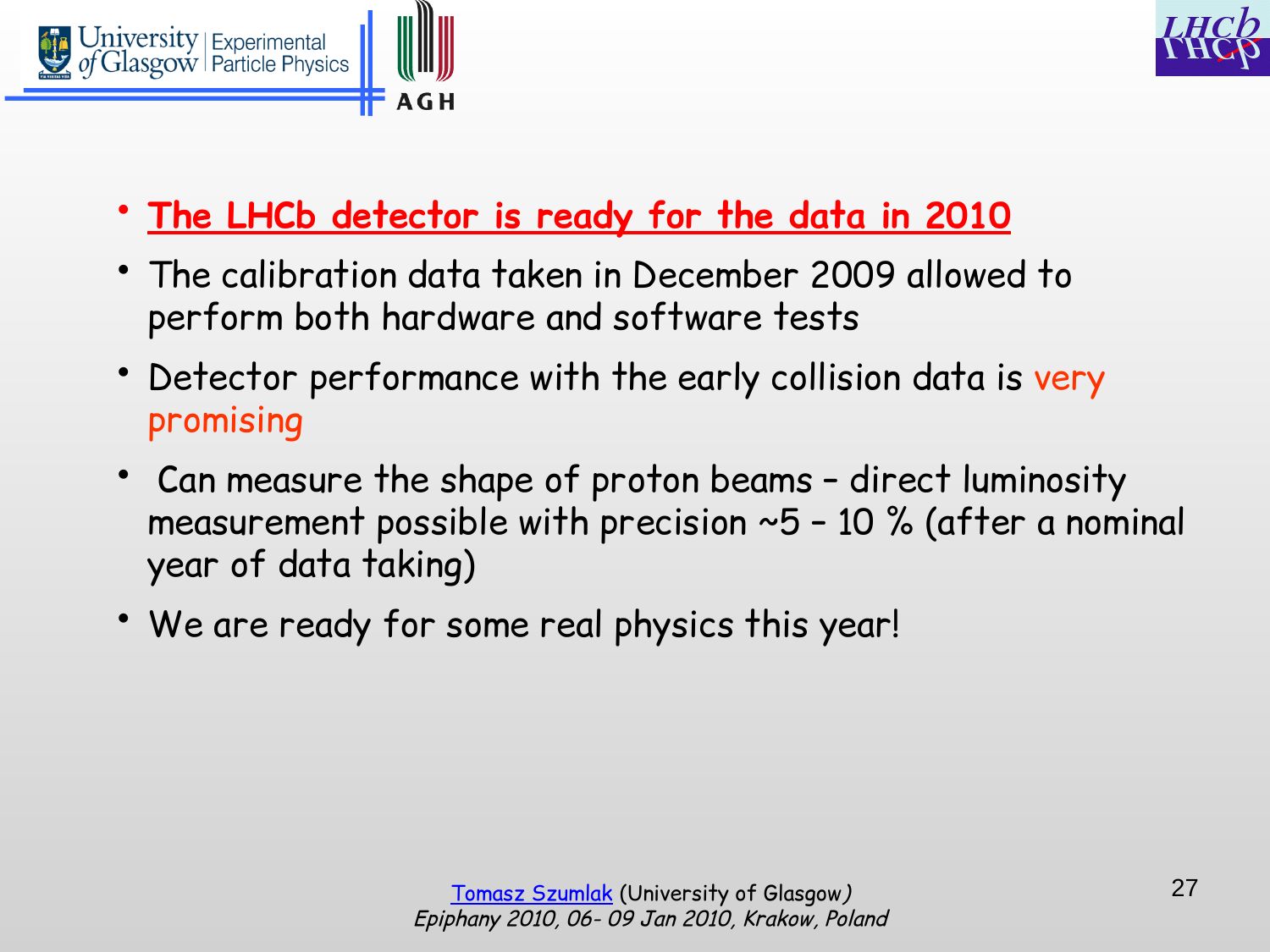

The LHCb detector is ready for the data in 2010
The calibration data taken in December 2009 allowed to perform both hardware and software tests
Detector performance with the early collision data is very promising
 Can measure the shape of proton beams – direct luminosity measurement possible with precision ~5 – 10 % (after a nominal year of data taking)
We are ready for some real physics this year!
27